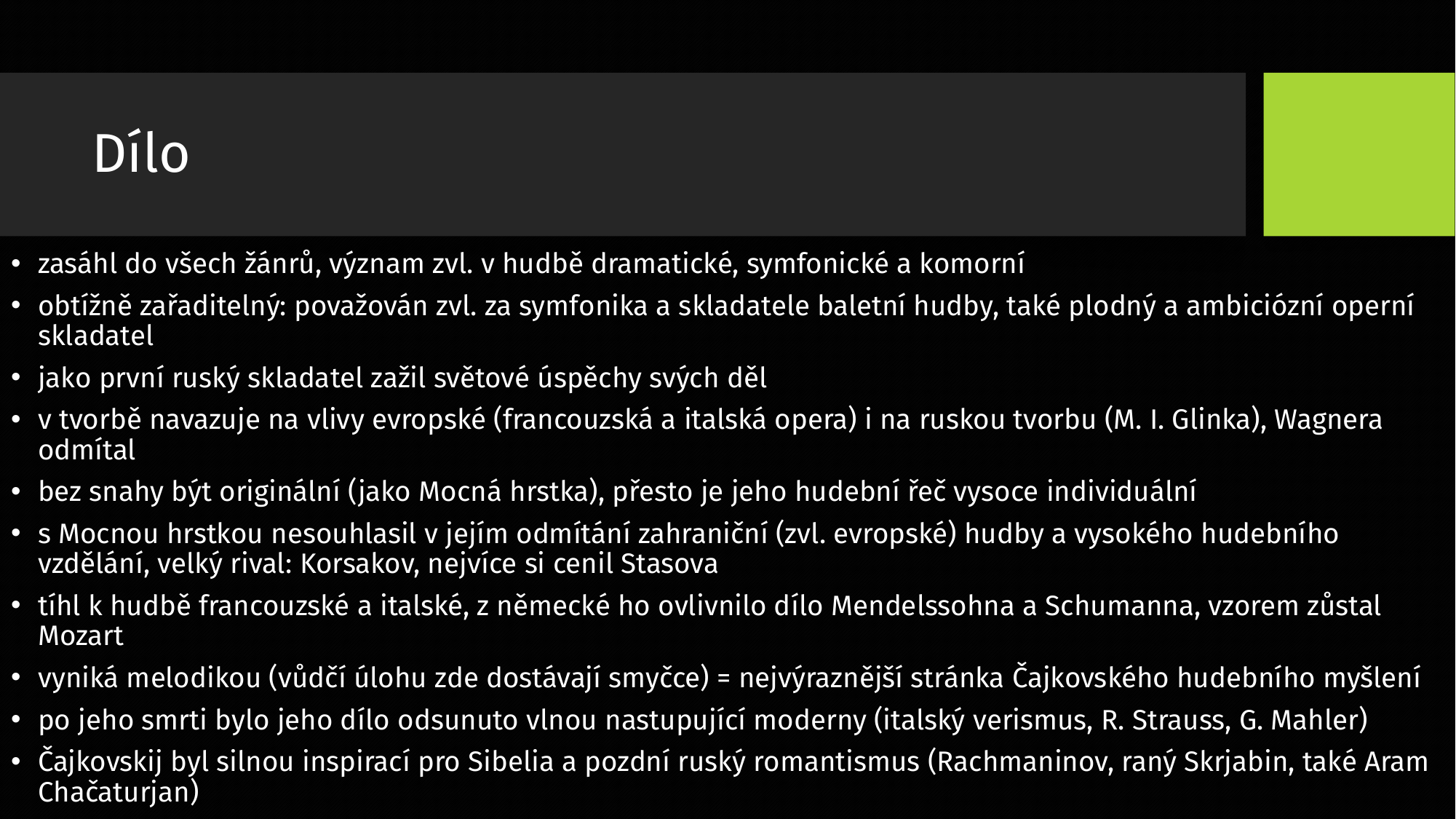

# Dílo
zasáhl do všech žánrů, význam zvl. v hudbě dramatické, symfonické a komorní
obtížně zařaditelný: považován zvl. za symfonika a skladatele baletní hudby, také plodný a ambiciózní operní skladatel
jako první ruský skladatel zažil světové úspěchy svých děl
v tvorbě navazuje na vlivy evropské (francouzská a italská opera) i na ruskou tvorbu (M. I. Glinka), Wagnera odmítal
bez snahy být originální (jako Mocná hrstka), přesto je jeho hudební řeč vysoce individuální
s Mocnou hrstkou nesouhlasil v jejím odmítání zahraniční (zvl. evropské) hudby a vysokého hudebního vzdělání, velký rival: Korsakov, nejvíce si cenil Stasova
tíhl k hudbě francouzské a italské, z německé ho ovlivnilo dílo Mendelssohna a Schumanna, vzorem zůstal Mozart
vyniká melodikou (vůdčí úlohu zde dostávají smyčce) = nejvýraznější stránka Čajkovského hudebního myšlení
po jeho smrti bylo jeho dílo odsunuto vlnou nastupující moderny (italský verismus, R. Strauss, G. Mahler)
Čajkovskij byl silnou inspirací pro Sibelia a pozdní ruský romantismus (Rachmaninov, raný Skrjabin, také Aram Chačaturjan)